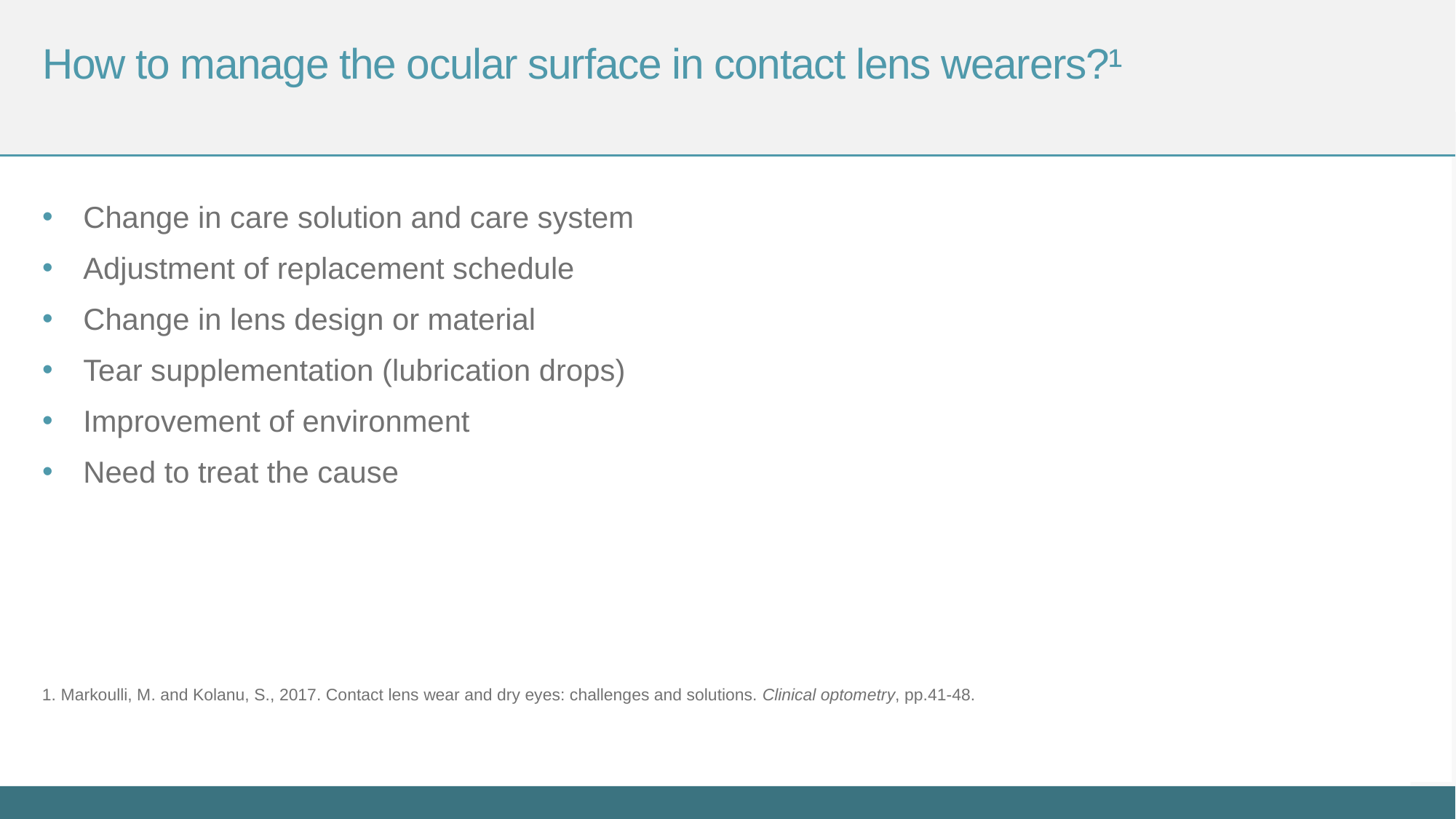

# How to manage the ocular surface in contact lens wearers?¹
Change in care solution and care system
Adjustment of replacement schedule
Change in lens design or material
Tear supplementation (lubrication drops)
Improvement of environment
Need to treat the cause
1. Markoulli, M. and Kolanu, S., 2017. Contact lens wear and dry eyes: challenges and solutions. Clinical optometry, pp.41-48.